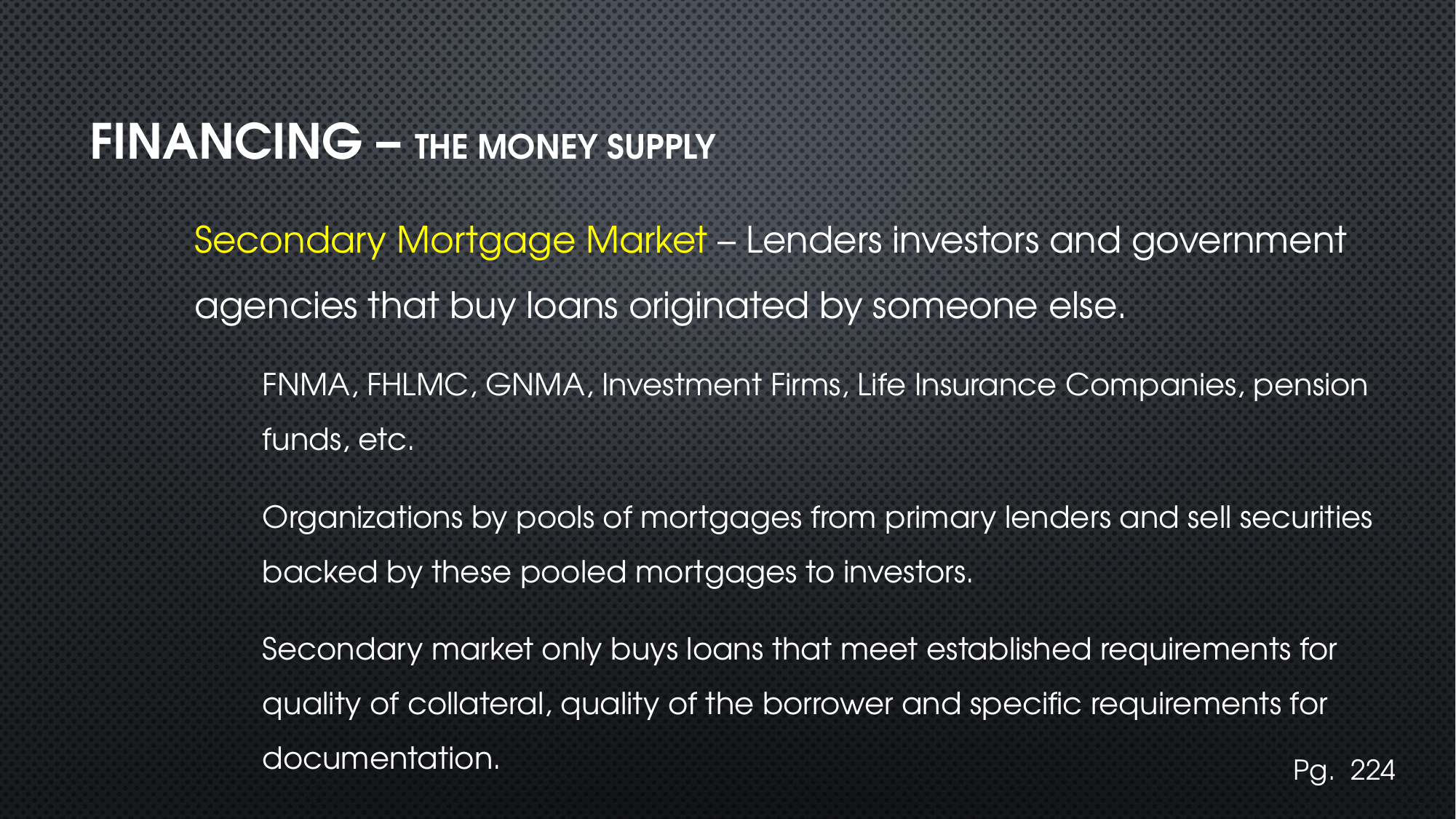

# Financing – The Money Supply
Secondary Mortgage Market – Lenders investors and government agencies that buy loans originated by someone else.
FNMA, FHLMC, GNMA, Investment Firms, Life Insurance Companies, pension funds, etc.
Organizations by pools of mortgages from primary lenders and sell securities backed by these pooled mortgages to investors.
Secondary market only buys loans that meet established requirements for quality of collateral, quality of the borrower and specific requirements for documentation.
Pg.  224